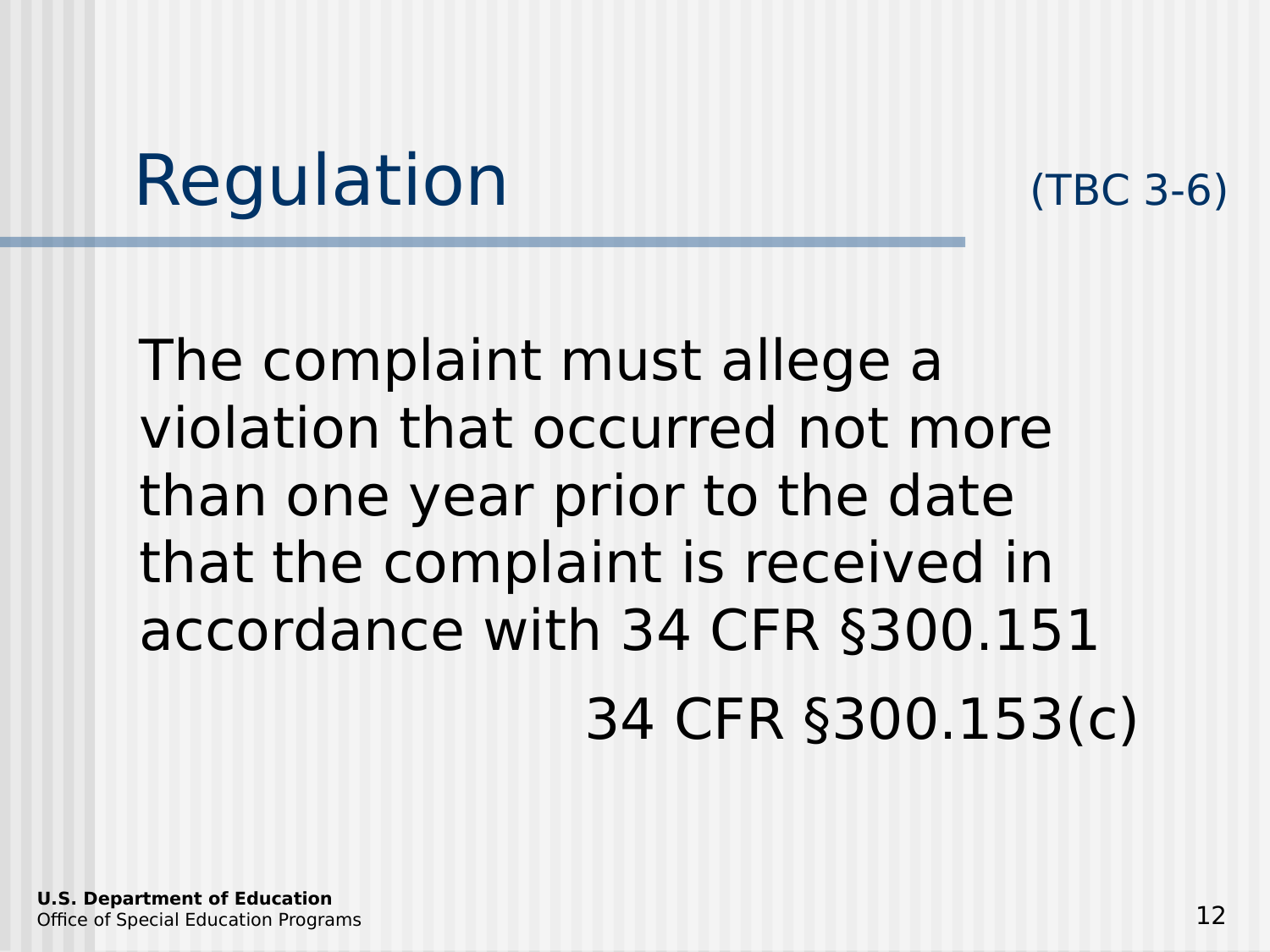

# Regulation 	(TBC 3-6)
The complaint must allege a violation that occurred not more than one year prior to the date that the complaint is received in accordance with 34 CFR §300.151
			 34 CFR §300.153(c)
12